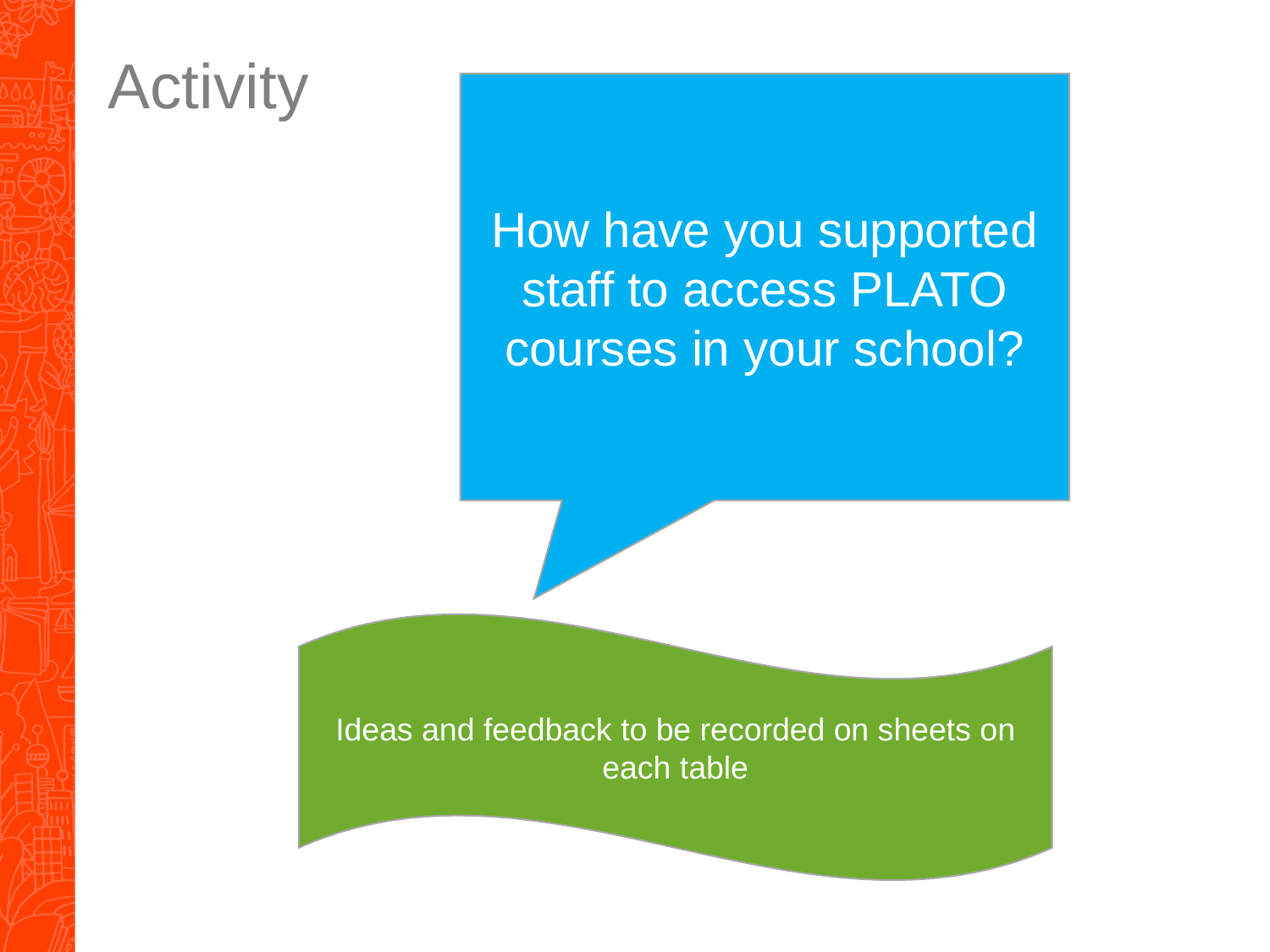

# Activity
How have you supported staff to access PLATO courses in your school?
Ideas and feedback to be recorded on sheets on each table